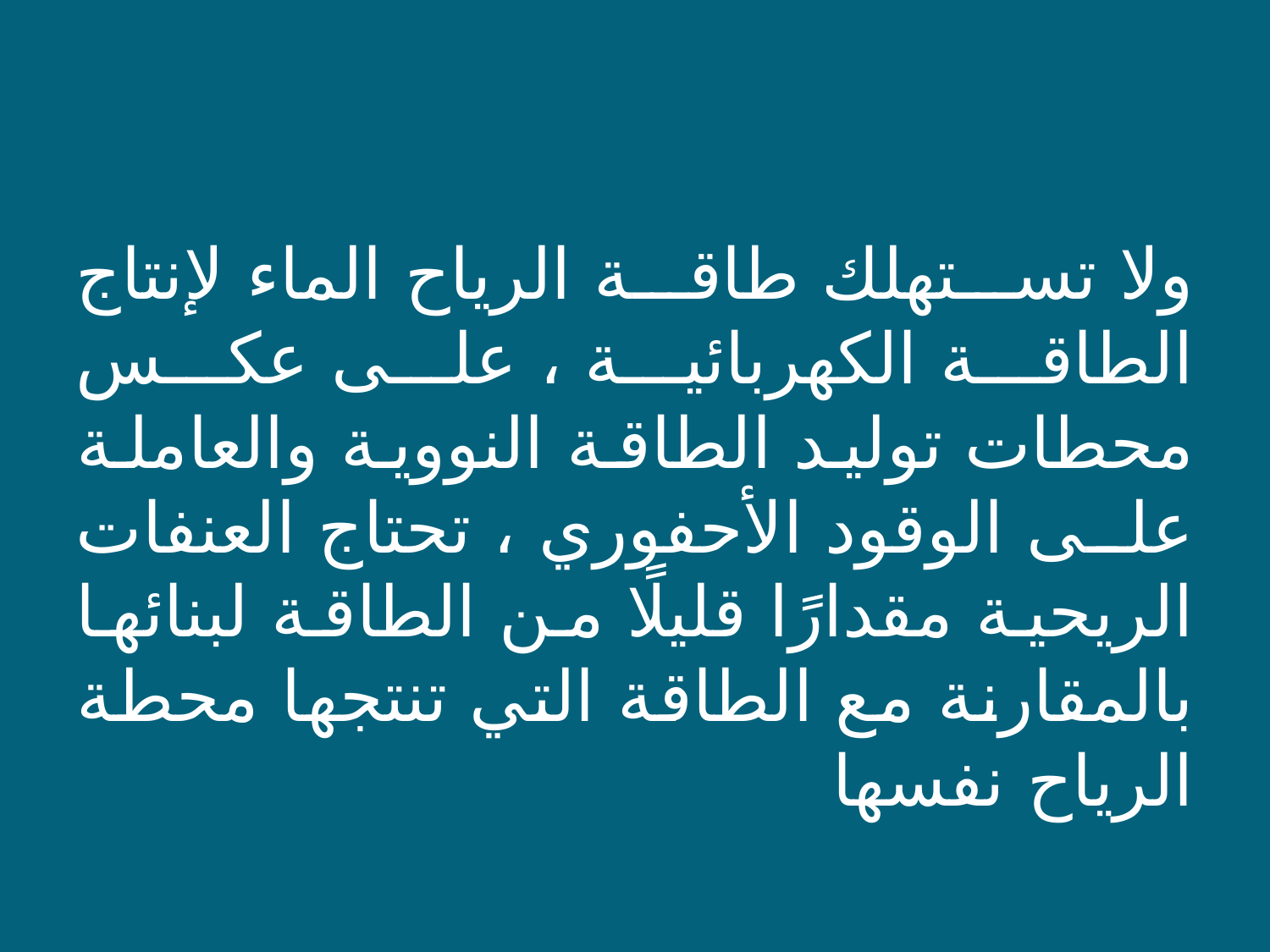

ولا تستهلك طاقة الرياح الماء لإنتاج الطاقة الكهربائية ، على عكس محطات توليد الطاقة النووية والعاملة على الوقود الأحفوري ، تحتاج العنفات الريحية مقدارًا قليلًا من الطاقة لبنائها بالمقارنة مع الطاقة التي تنتجها محطة الرياح نفسها